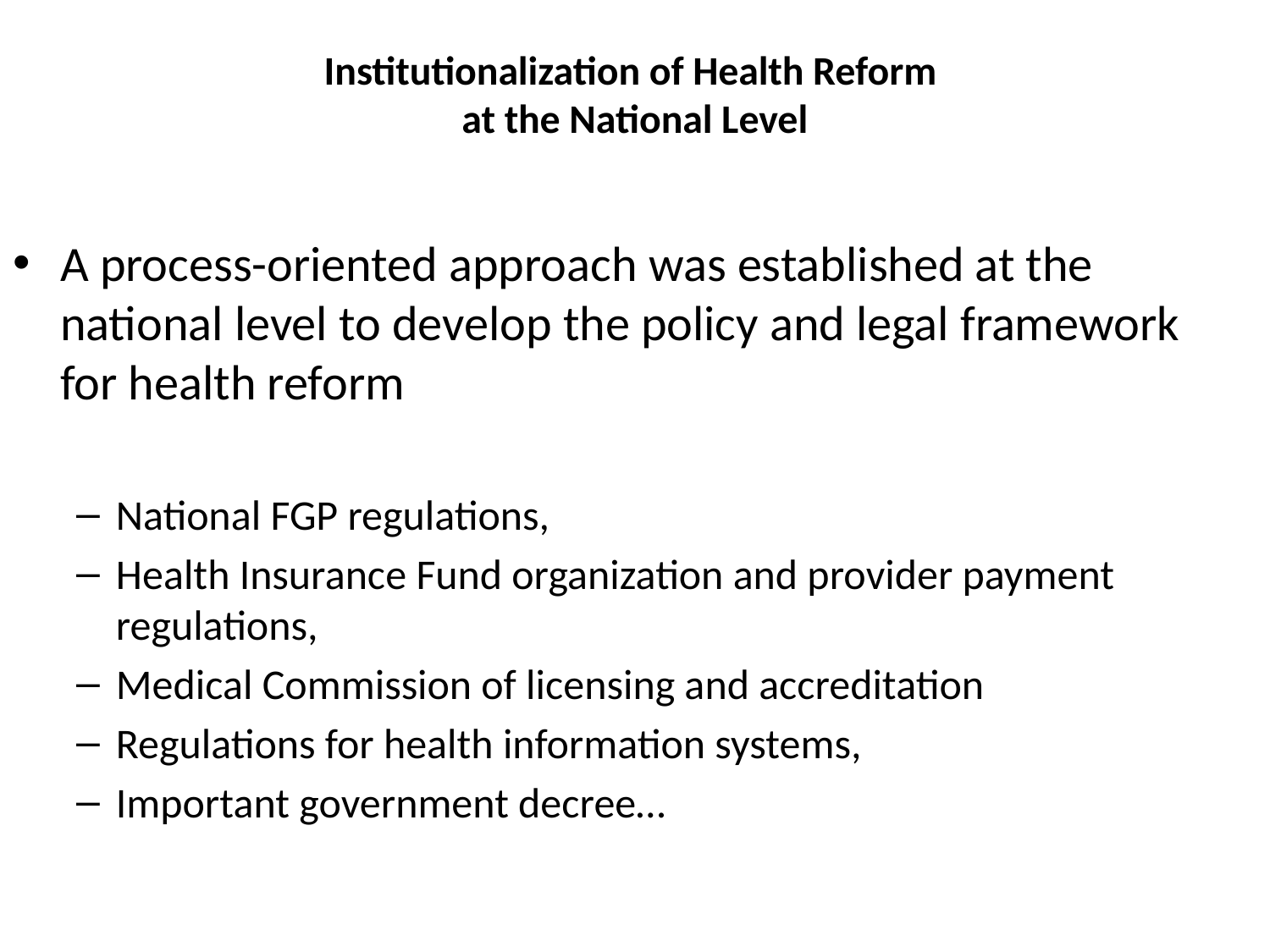

# Institutionalization of Health Reform at the National Level
A process-oriented approach was established at the national level to develop the policy and legal framework for health reform

National FGP regulations,
Health Insurance Fund organization and provider payment regulations,
Medical Commission of licensing and accreditation
Regulations for health information systems,
Important government decree…